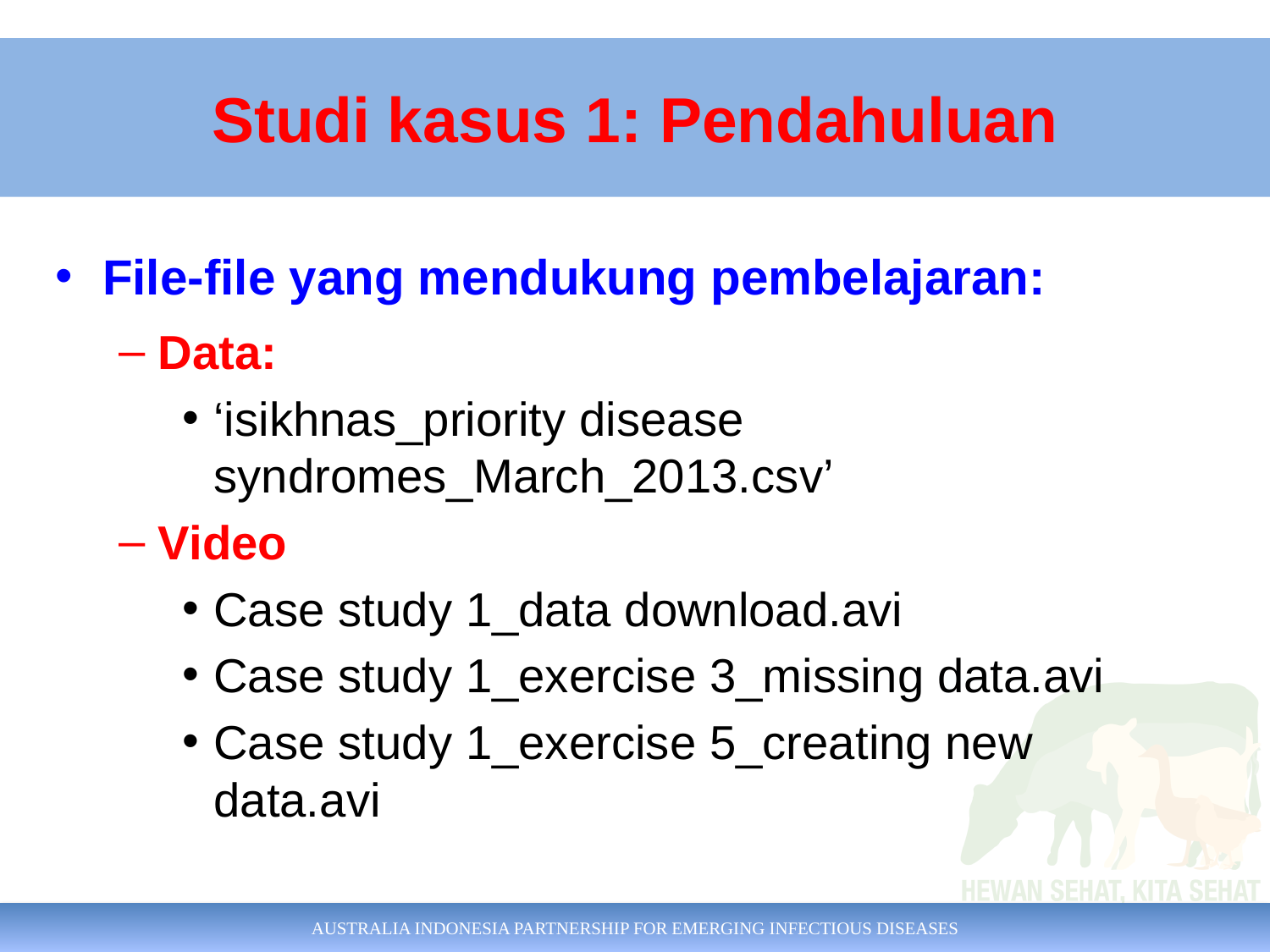

# Studi kasus 1: Pendahuluan
File-file yang mendukung pembelajaran:
Data:
‘isikhnas_priority disease syndromes_March_2013.csv’
Video
Case study 1_data download.avi
Case study 1_exercise 3_missing data.avi
Case study 1_exercise 5_creating new data.avi